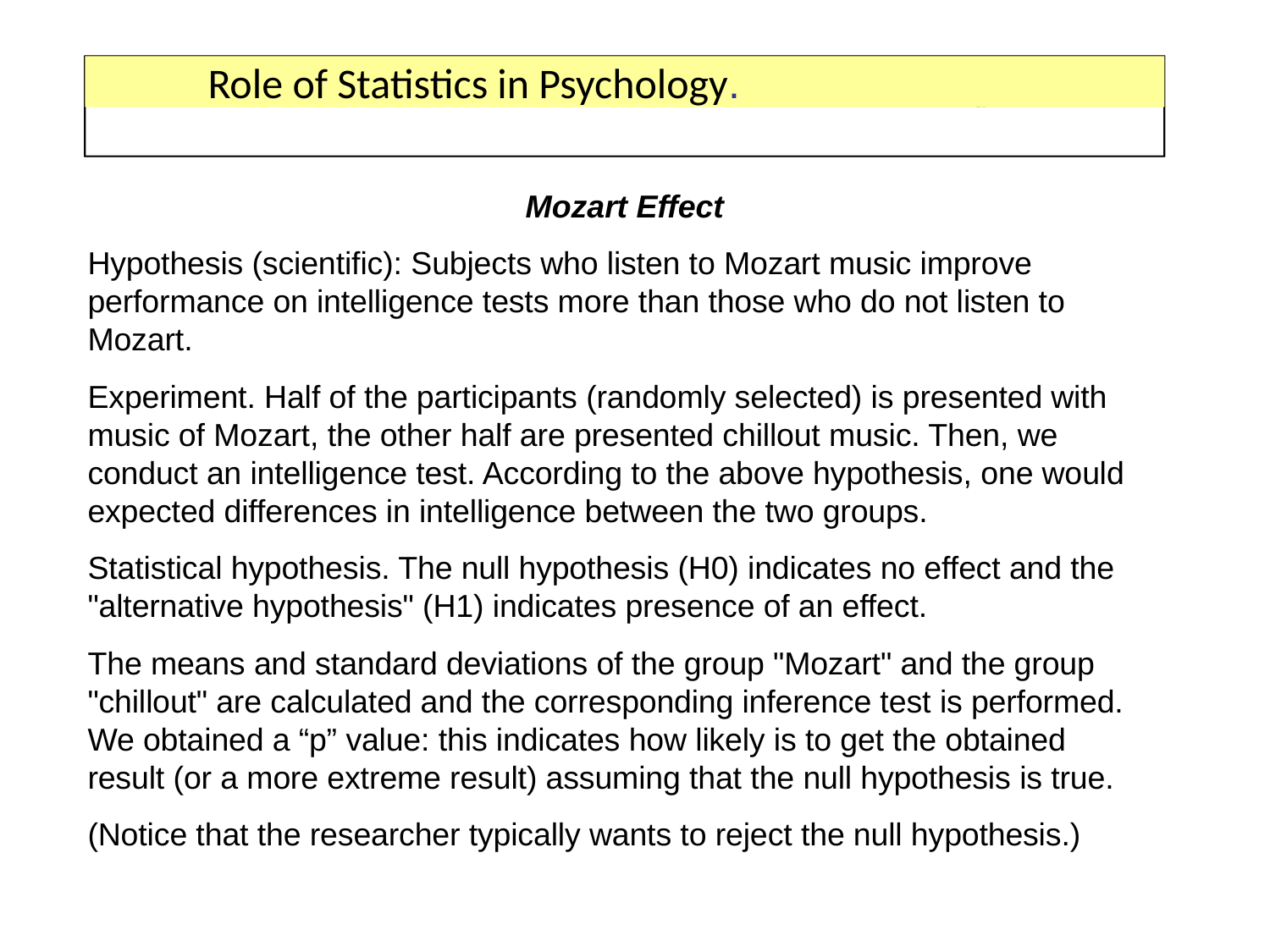

1.2. Función de la Estadística en Psicología
1.2. Función de la Estadística en Psicología.
Role of Statistics in Psychology.
Mozart Effect
Hypothesis (scientific): Subjects who listen to Mozart music improve performance on intelligence tests more than those who do not listen to Mozart.
Experiment. Half of the participants (randomly selected) is presented with music of Mozart, the other half are presented chillout music. Then, we conduct an intelligence test. According to the above hypothesis, one would expected differences in intelligence between the two groups.
Statistical hypothesis. The null hypothesis (H0) indicates no effect and the "alternative hypothesis" (H1) indicates presence of an effect.
The means and standard deviations of the group "Mozart" and the group "chillout" are calculated and the corresponding inference test is performed. We obtained a “p” value: this indicates how likely is to get the obtained result (or a more extreme result) assuming that the null hypothesis is true.
(Notice that the researcher typically wants to reject the null hypothesis.)